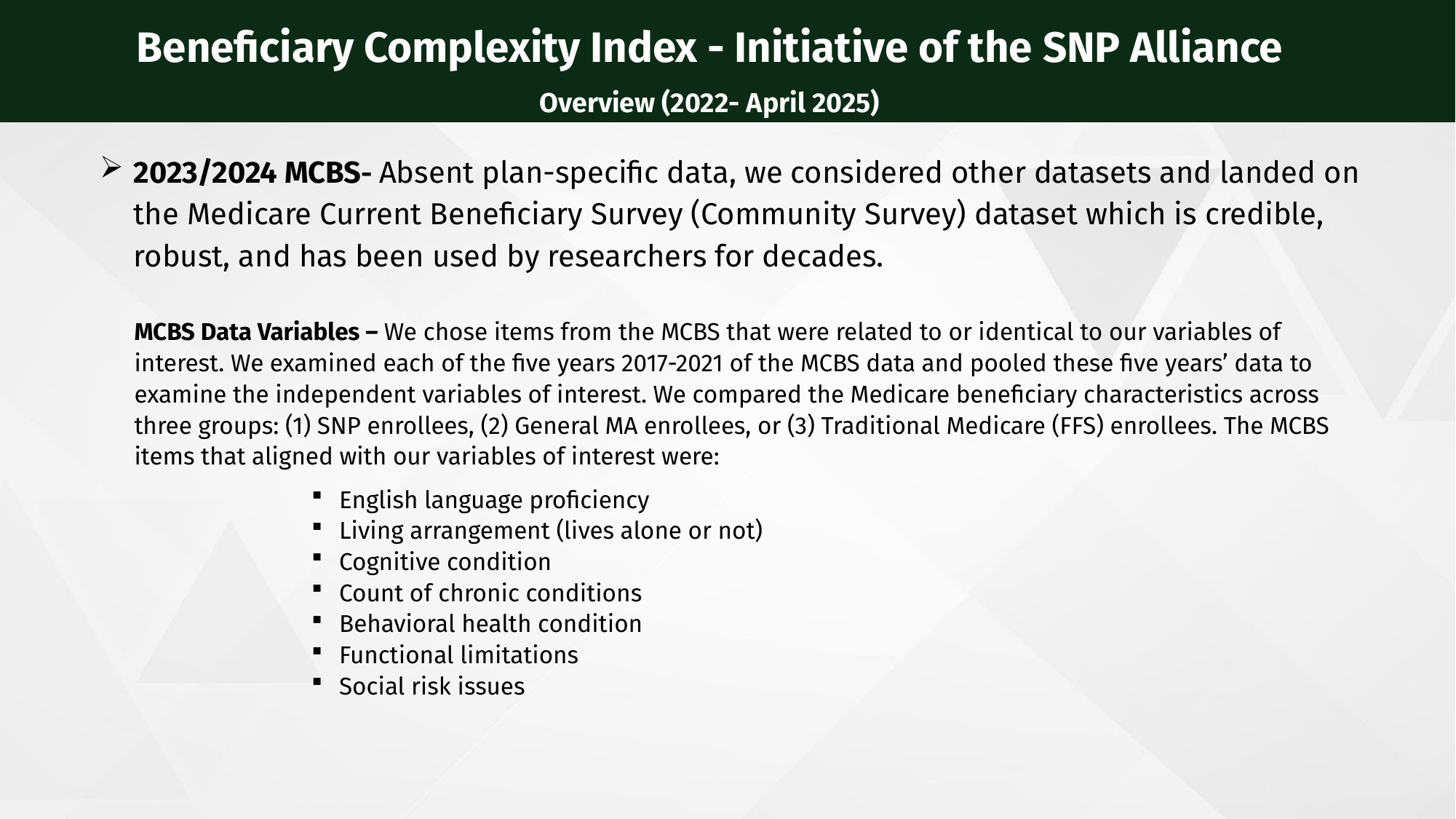

Beneficiary Complexity Index - Initiative of the SNP Alliance
Overview (2022- April 2025)
2023/2024 MCBS- Absent plan-specific data, we considered other datasets and landed on the Medicare Current Beneficiary Survey (Community Survey) dataset which is credible, robust, and has been used by researchers for decades.

MCBS Data Variables – We chose items from the MCBS that were related to or identical to our variables of interest. We examined each of the five years 2017-2021 of the MCBS data and pooled these five years’ data to examine the independent variables of interest. We compared the Medicare beneficiary characteristics across three groups: (1) SNP enrollees, (2) General MA enrollees, or (3) Traditional Medicare (FFS) enrollees. The MCBS items that aligned with our variables of interest were:
English language proficiency
Living arrangement (lives alone or not)
Cognitive condition
Count of chronic conditions
Behavioral health condition
Functional limitations
Social risk issues